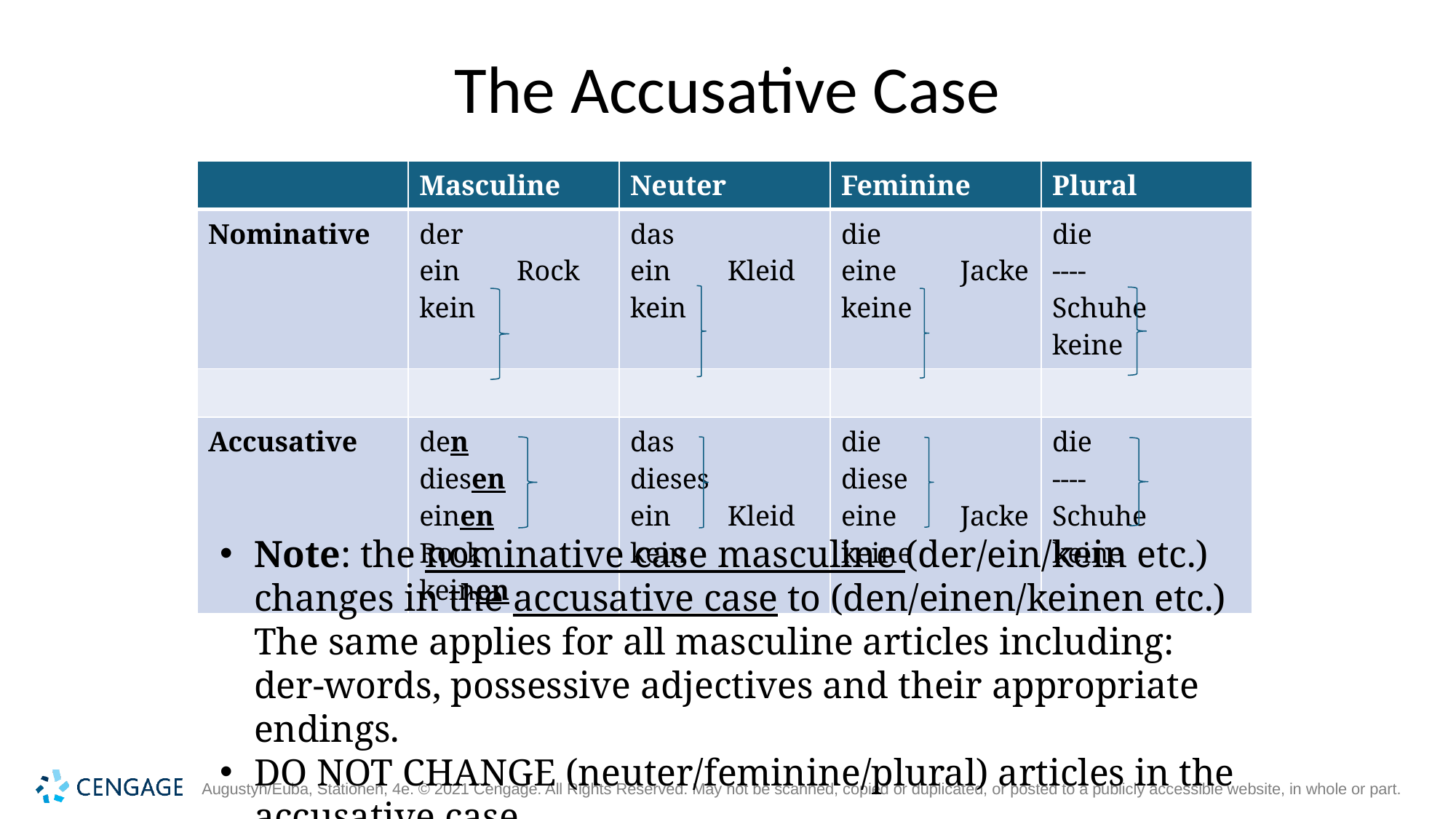

# The Accusative Case
|  | Masculine | Neuter | Feminine | Plural |
| --- | --- | --- | --- | --- |
| Nominative | der ein Rock kein | das ein Kleid kein | die eine Jacke keine | die ---- Schuhe keine |
|  |  |  |  |  |
| Accusative | den diesen einen Rock keinen | das dieses ein Kleid kein | die diese eine Jacke keine | die ---- Schuhe keine |

Note: the nominative case masculine (der/ein/kein etc.) changes in the accusative case to (den/einen/keinen etc.)  The same applies for all masculine articles including: der-words, possessive adjectives and their appropriate endings.
DO NOT CHANGE (neuter/feminine/plural) articles in the accusative case.